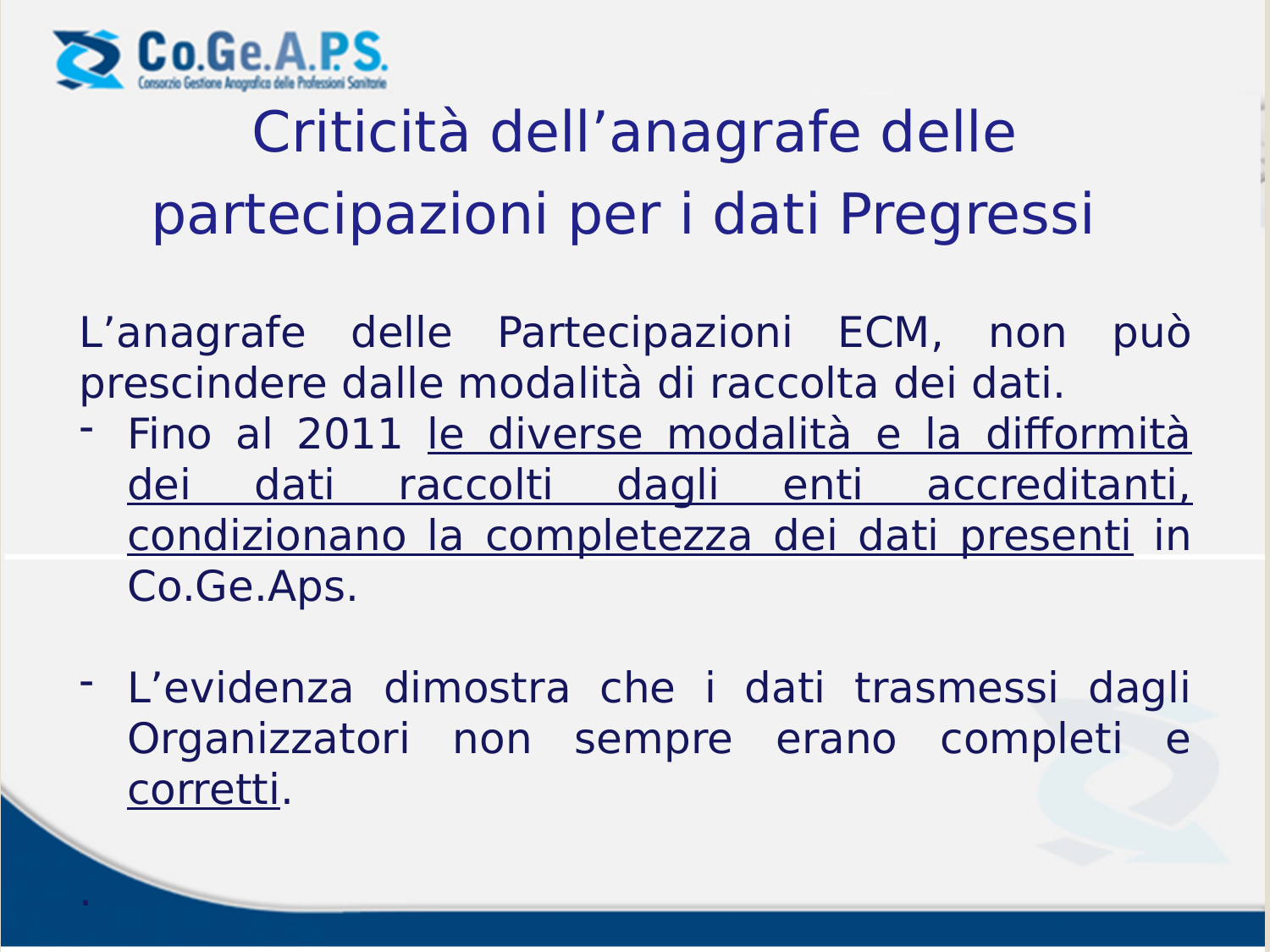

Criticità dell’anagrafe delle partecipazioni per i dati Pregressi
L’anagrafe delle Partecipazioni ECM, non può prescindere dalle modalità di raccolta dei dati.
Fino al 2011 le diverse modalità e la difformità dei dati raccolti dagli enti accreditanti, condizionano la completezza dei dati presenti in Co.Ge.Aps.

L’evidenza dimostra che i dati trasmessi dagli Organizzatori non sempre erano completi e corretti.

.